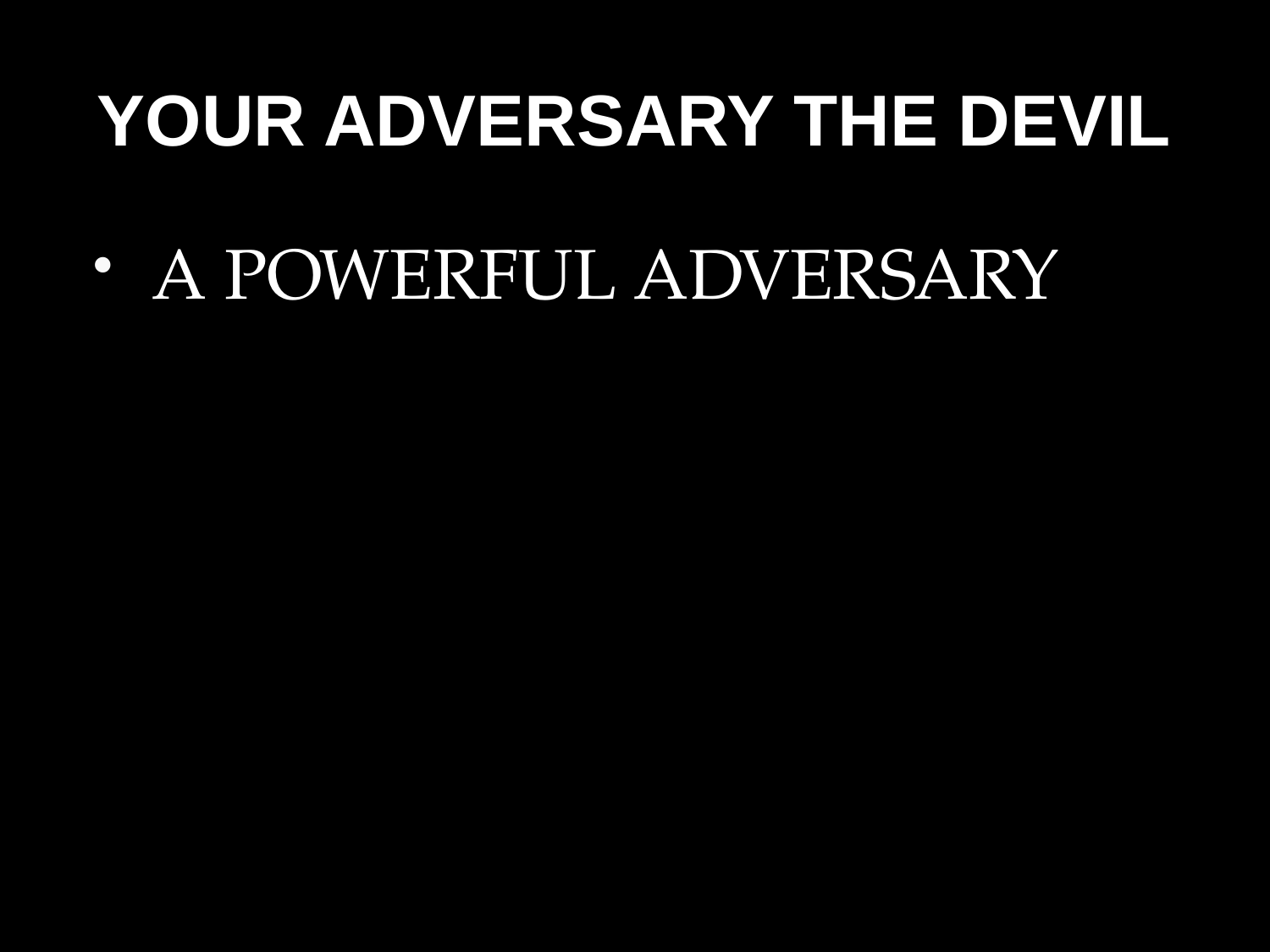

# YOUR ADVERSARY THE DEVIL
A POWERFUL ADVERSARY